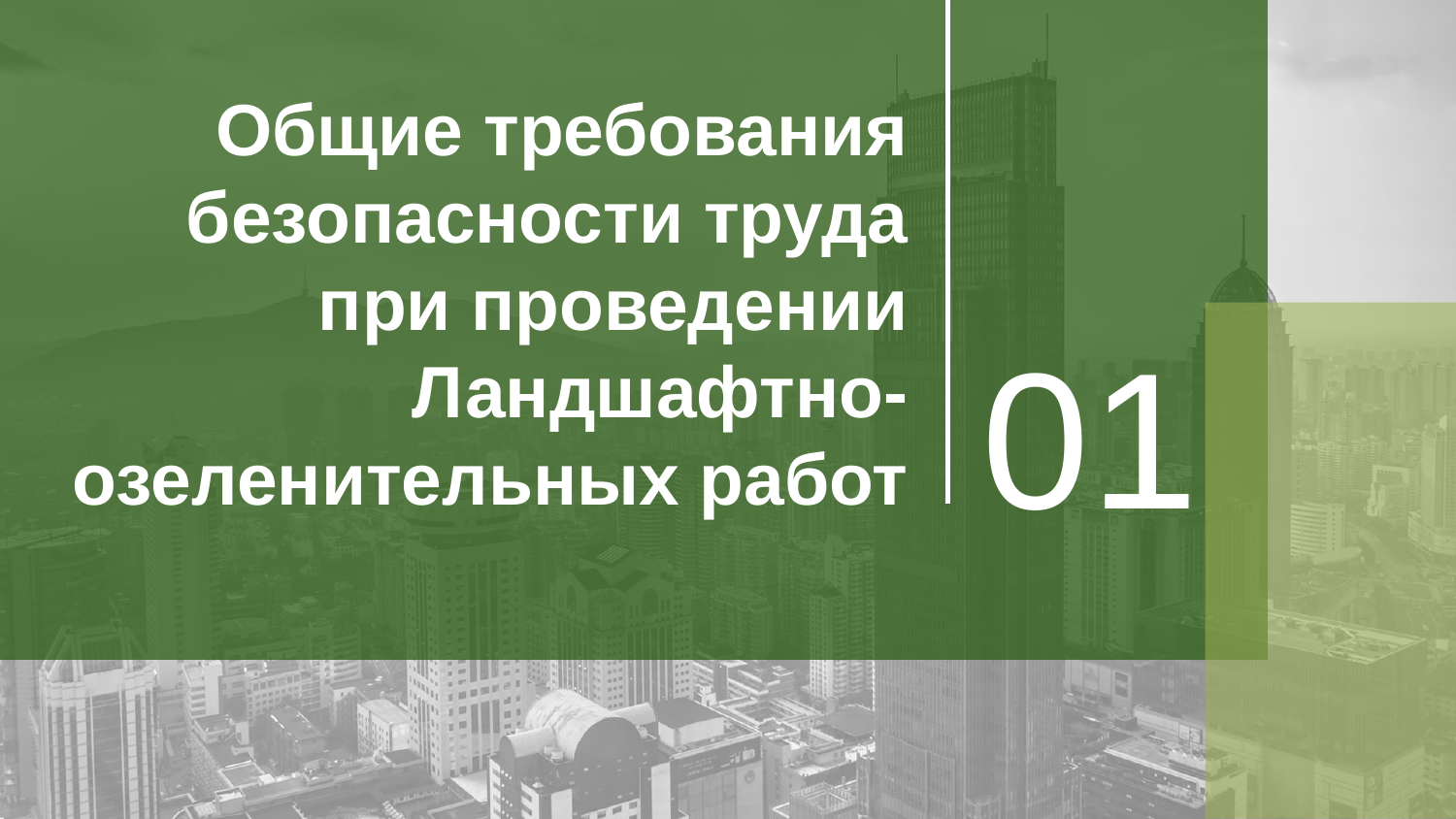

# Общие требования безопасности труда при проведении Ландшафтно-озеленительных работ
01